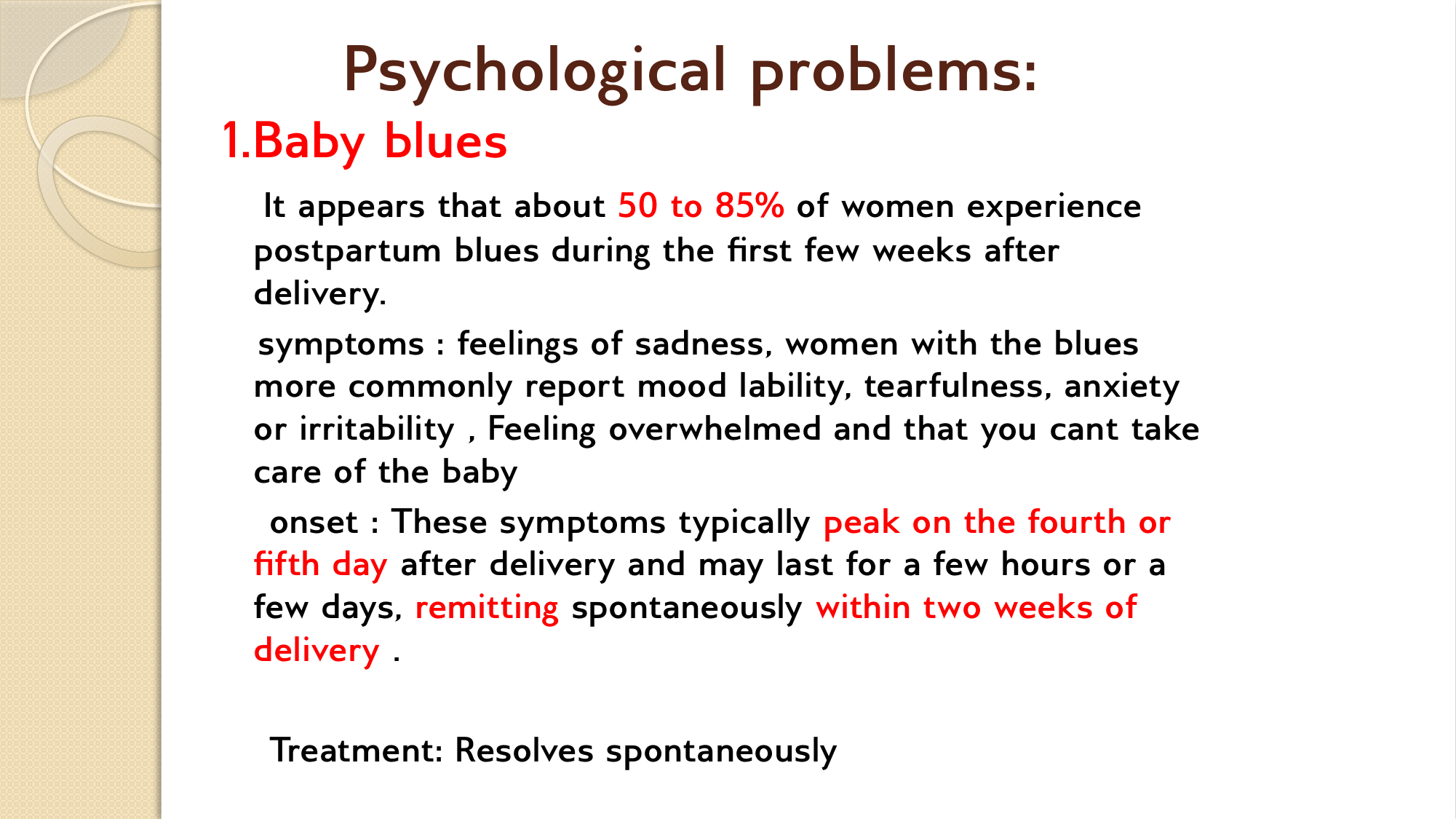

# Psychological problems:
1.Baby blues
   It appears that about 50 to 85% of women experience postpartum blues during the first few weeks after delivery.
   symptoms : feelings of sadness, women with the blues more commonly report mood lability, tearfulness, anxiety or irritability , Feeling overwhelmed and that you cant take care of the baby
    onset : These symptoms typically peak on the fourth or fifth day after delivery and may last for a few hours or a few days, remitting spontaneously within two weeks of delivery .

    Treatment: Resolves spontaneously